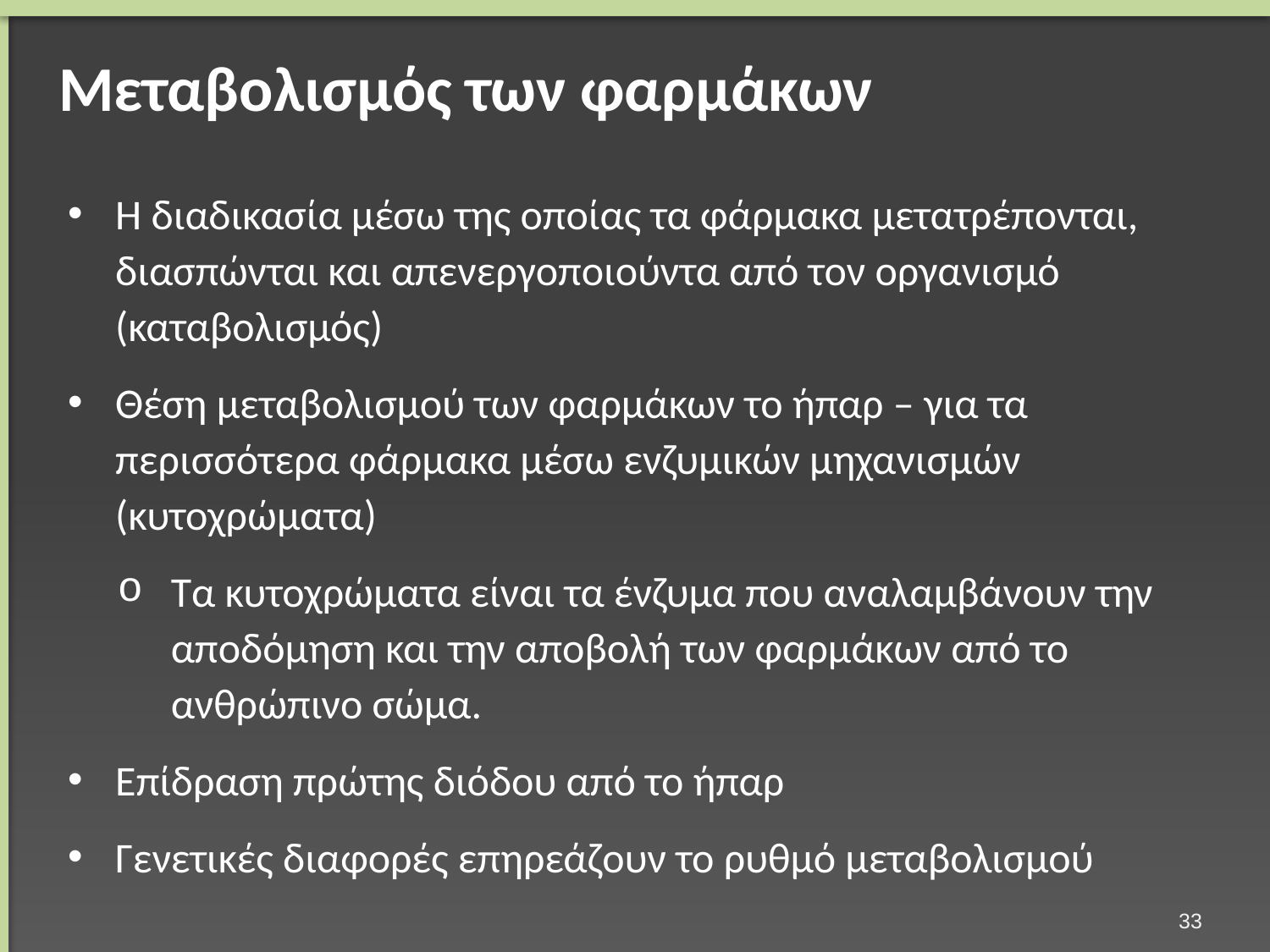

# Μεταβολισμός των φαρμάκων
Η διαδικασία μέσω της οποίας τα φάρμακα μετατρέπονται, διασπώνται και απενεργοποιούντα από τον οργανισμό (καταβολισμός)
Θέση μεταβολισμού των φαρμάκων το ήπαρ – για τα περισσότερα φάρμακα μέσω ενζυμικών μηχανισμών (κυτοχρώματα)
Τα κυτοχρώματα είναι τα ένζυμα που αναλαμβάνουν την αποδόμηση και την αποβολή των φαρμάκων από το ανθρώπινο σώμα.
Επίδραση πρώτης διόδου από το ήπαρ
Γενετικές διαφορές επηρεάζουν το ρυθμό μεταβολισμού
33